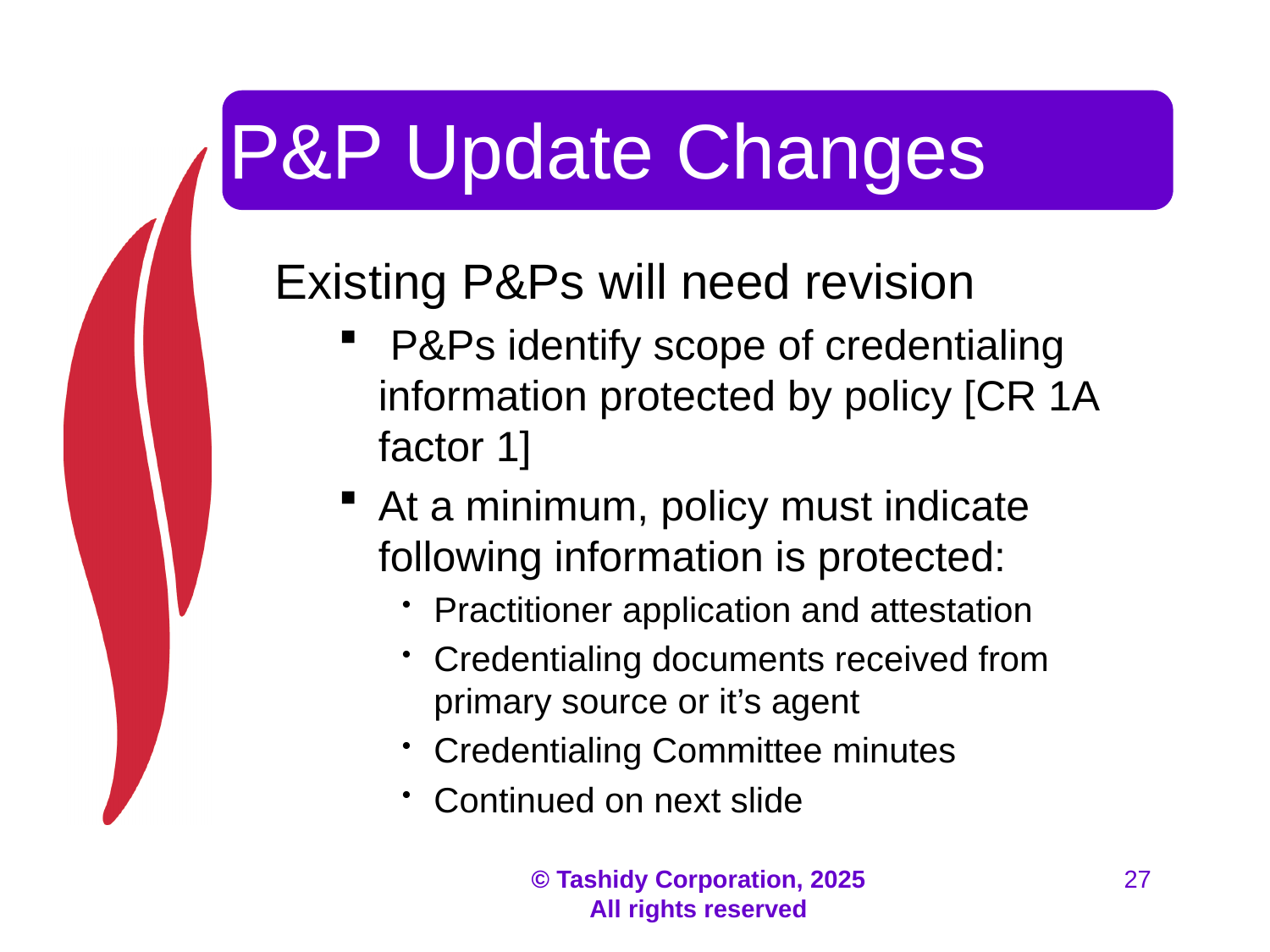

# P&P Update Changes
Existing P&Ps will need revision
 P&Ps identify scope of credentialing information protected by policy [CR 1A factor 1]
At a minimum, policy must indicate following information is protected:
Practitioner application and attestation
Credentialing documents received from primary source or it’s agent
Credentialing Committee minutes
Continued on next slide

© Tashidy Corporation, 2025
All rights reserved
27